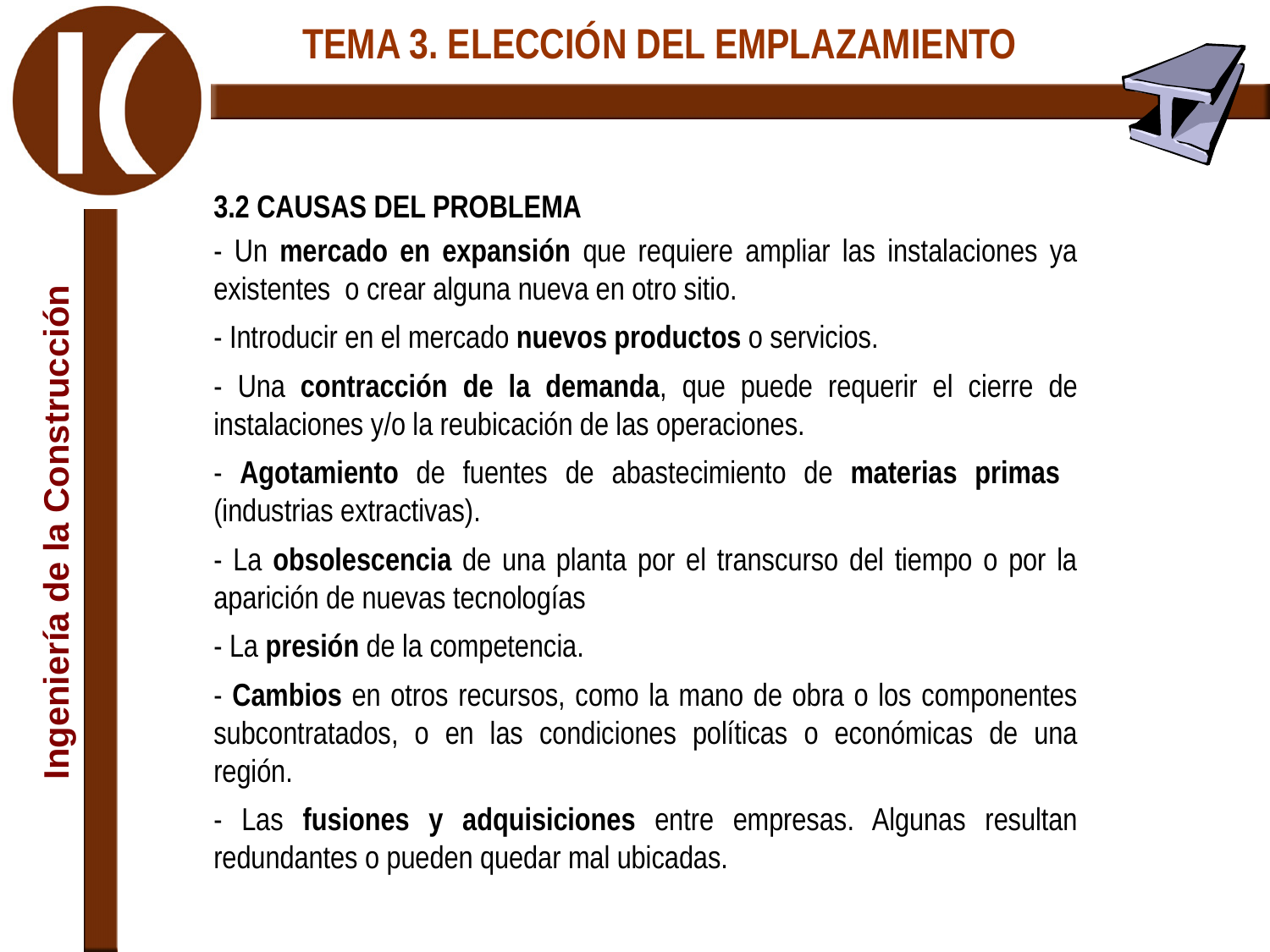

3.2 CAUSAS DEL PROBLEMA
- Un mercado en expansión que requiere ampliar las instalaciones ya existentes  o crear alguna nueva en otro sitio.
- Introducir en el mercado nuevos productos o servicios.
- Una contracción de la demanda, que puede requerir el cierre de instalaciones y/o la reubicación de las operaciones.
- Agotamiento de fuentes de abastecimiento de materias primas  (industrias extractivas).
- La obsolescencia de una planta por el transcurso del tiempo o por la aparición de nuevas tecnologías
- La presión de la competencia.
- Cambios en otros recursos, como la mano de obra o los componentes subcontratados, o en las condiciones políticas o económicas de una región.
- Las fusiones y adquisiciones entre empresas. Algunas resultan redundantes o pueden quedar mal ubicadas.